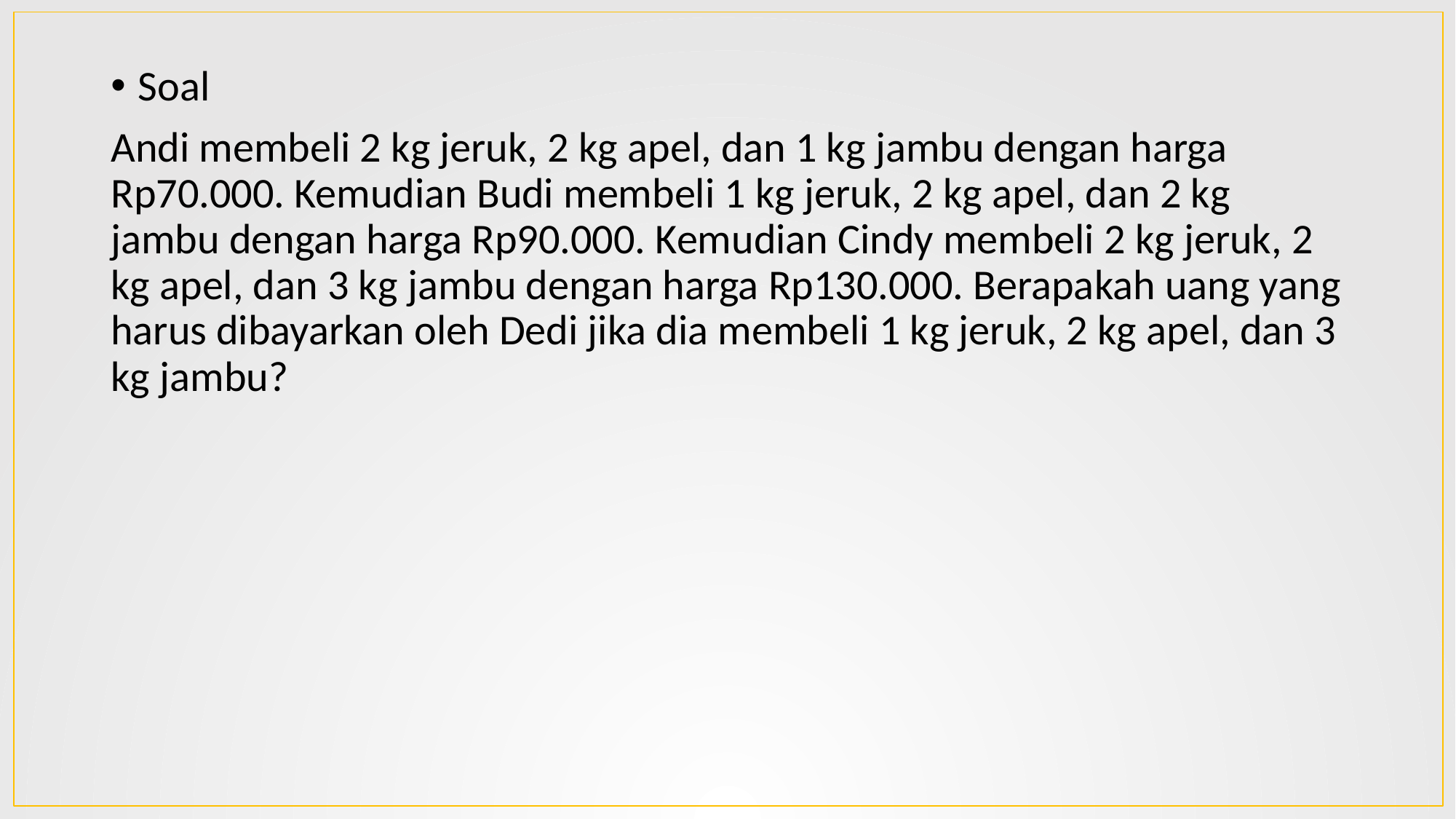

Soal
Andi membeli 2 kg jeruk, 2 kg apel, dan 1 kg jambu dengan harga Rp70.000. Kemudian Budi membeli 1 kg jeruk, 2 kg apel, dan 2 kg jambu dengan harga Rp90.000. Kemudian Cindy membeli 2 kg jeruk, 2 kg apel, dan 3 kg jambu dengan harga Rp130.000. Berapakah uang yang harus dibayarkan oleh Dedi jika dia membeli 1 kg jeruk, 2 kg apel, dan 3 kg jambu?